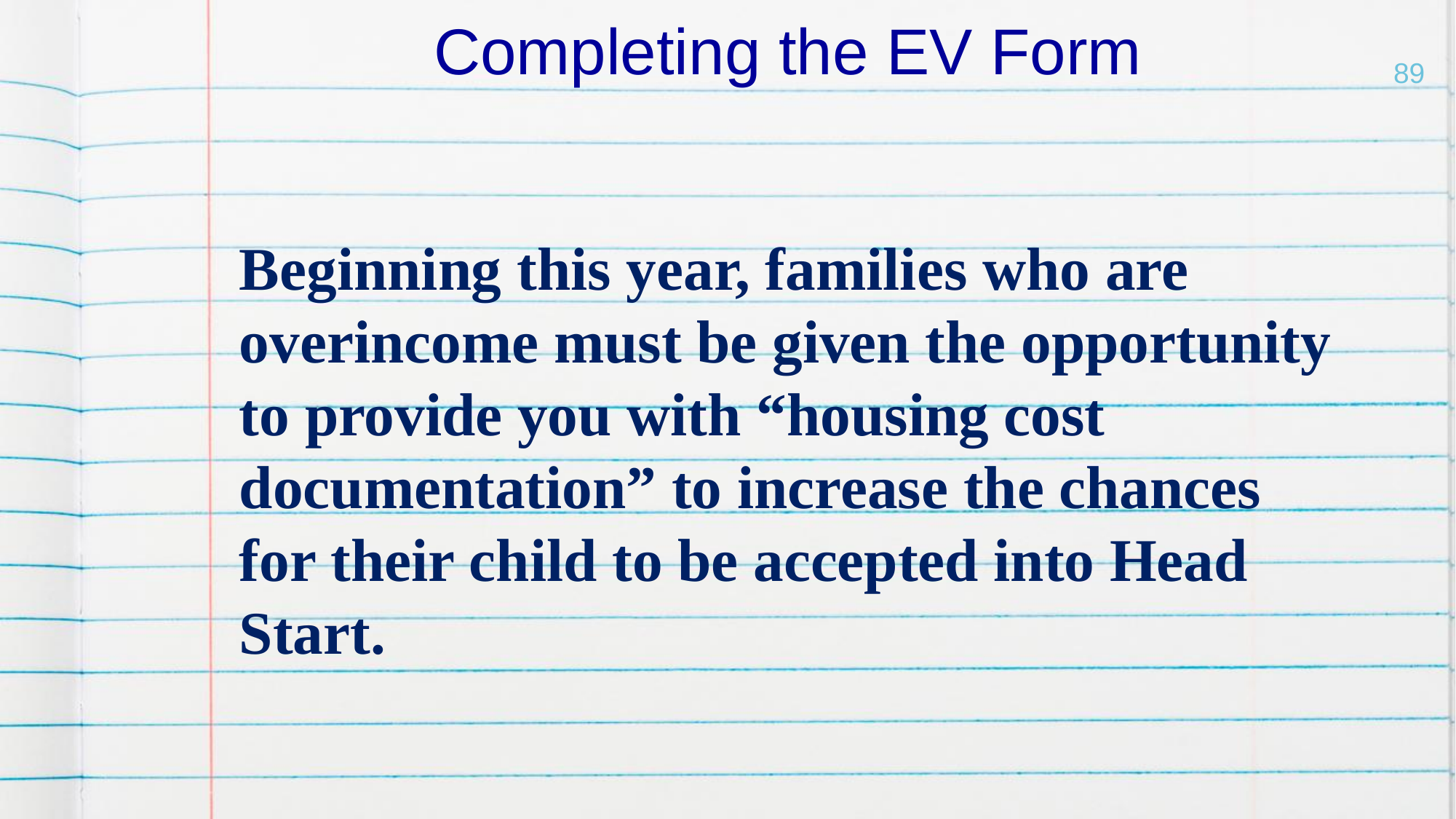

Completing the EV Form

89
Beginning this year, families who are overincome must be given the opportunity to provide you with “housing cost documentation” to increase the chances for their child to be accepted into Head Start.